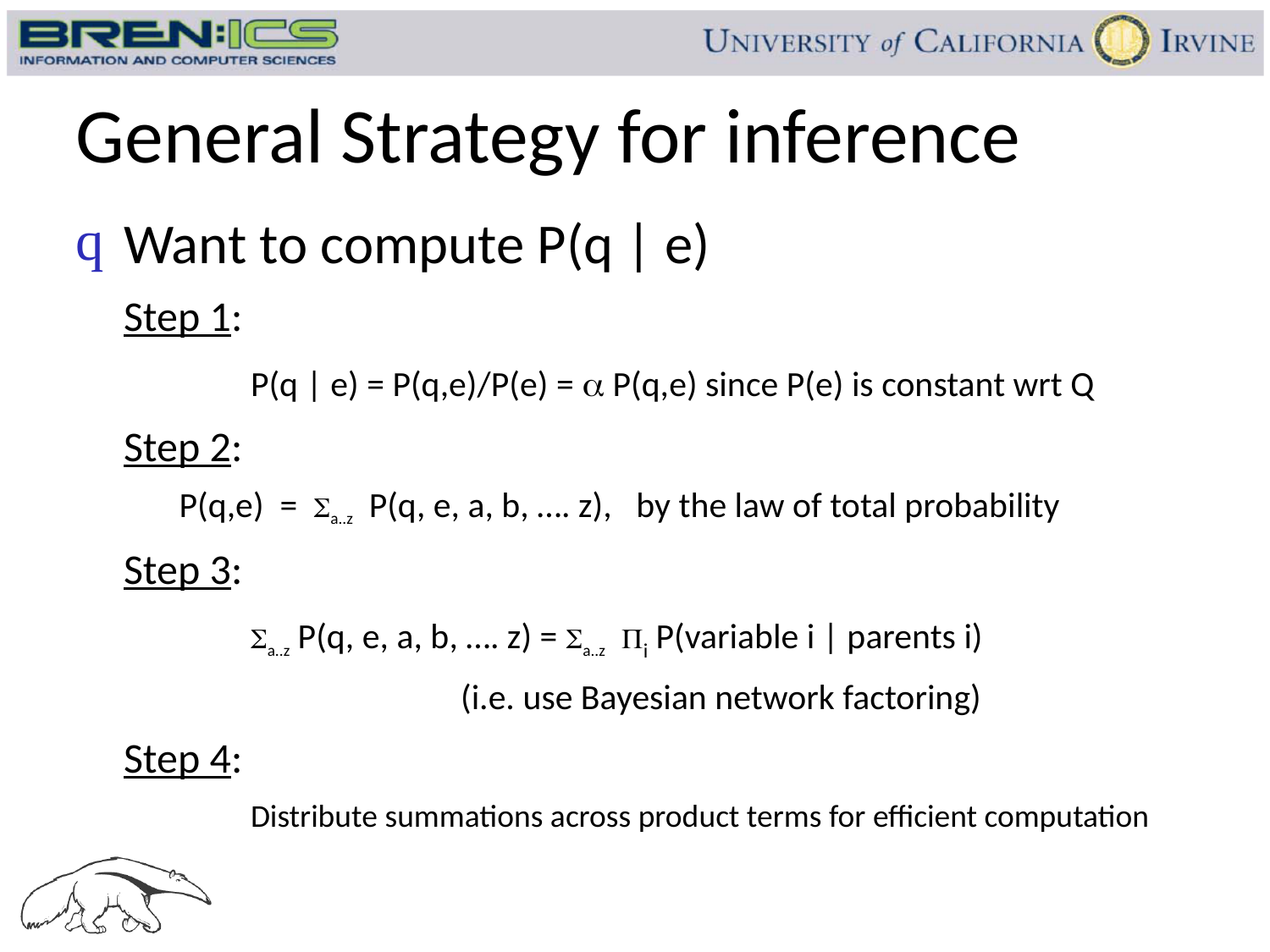

# General Strategy for inference
Want to compute P(q | e)
	Step 1:
		P(q | e) = P(q,e)/P(e) = α P(q,e) since P(e) is constant wrt Q
	Step 2:
	P(q,e)  =  Σa..z  P(q, e, a, b, …. z),   by the law of total probability
	Step 3:
		Σa..z P(q, e, a, b, …. z) = Σa..z  Πi P(variable i | parents i)
                                   (i.e. use Bayesian network factoring)
	Step 4:
		Distribute summations across product terms for efficient computation